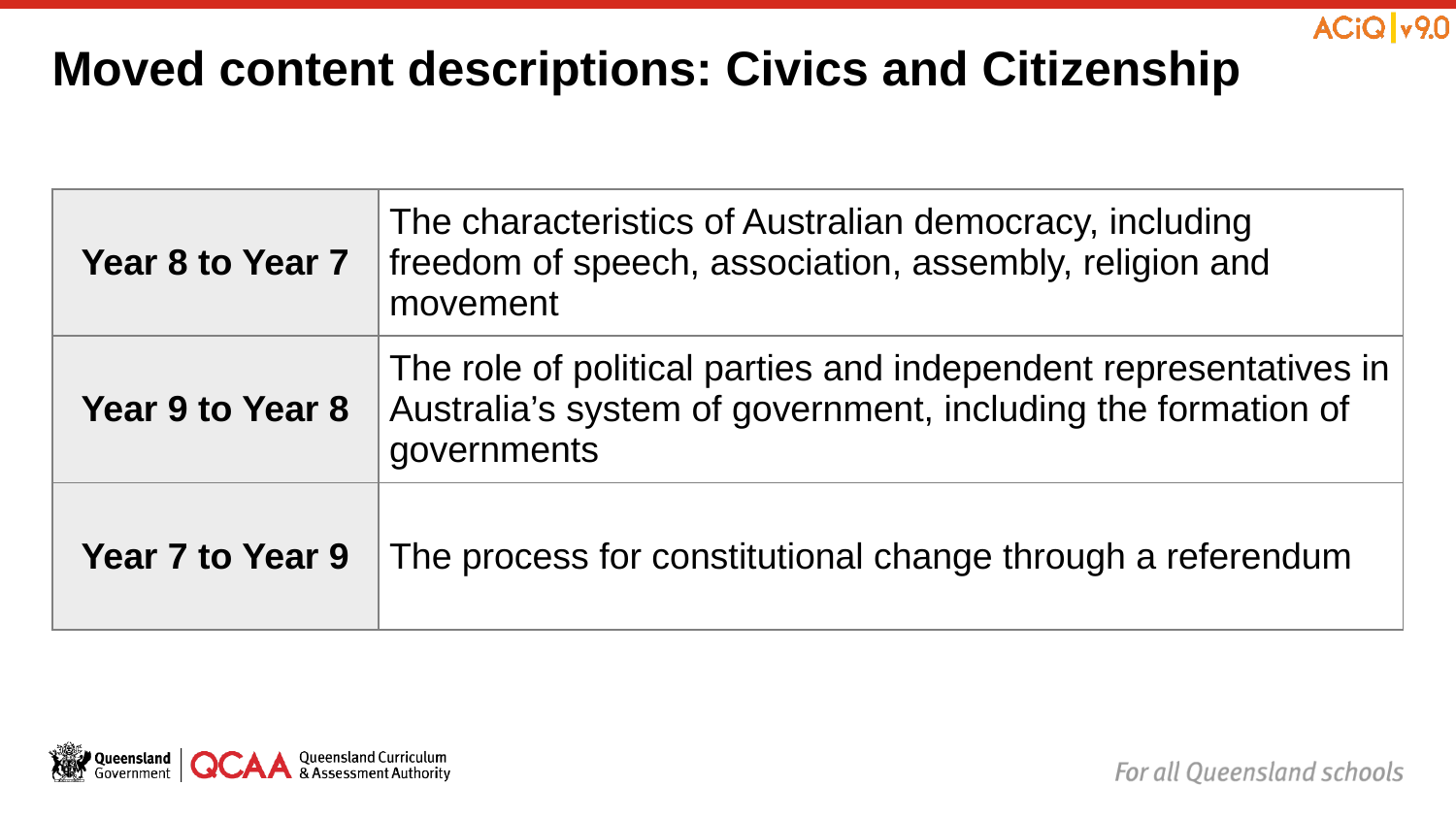

# Moved content descriptions: Civics and Citizenship
| Year 8 to Year 7 | The characteristics of Australian democracy, including freedom of speech, association, assembly, religion and movement |
| --- | --- |
| Year 9 to Year 8 | The role of political parties and independent representatives in Australia’s system of government, including the formation of governments |
| Year 7 to Year 9 | The process for constitutional change through a referendum |